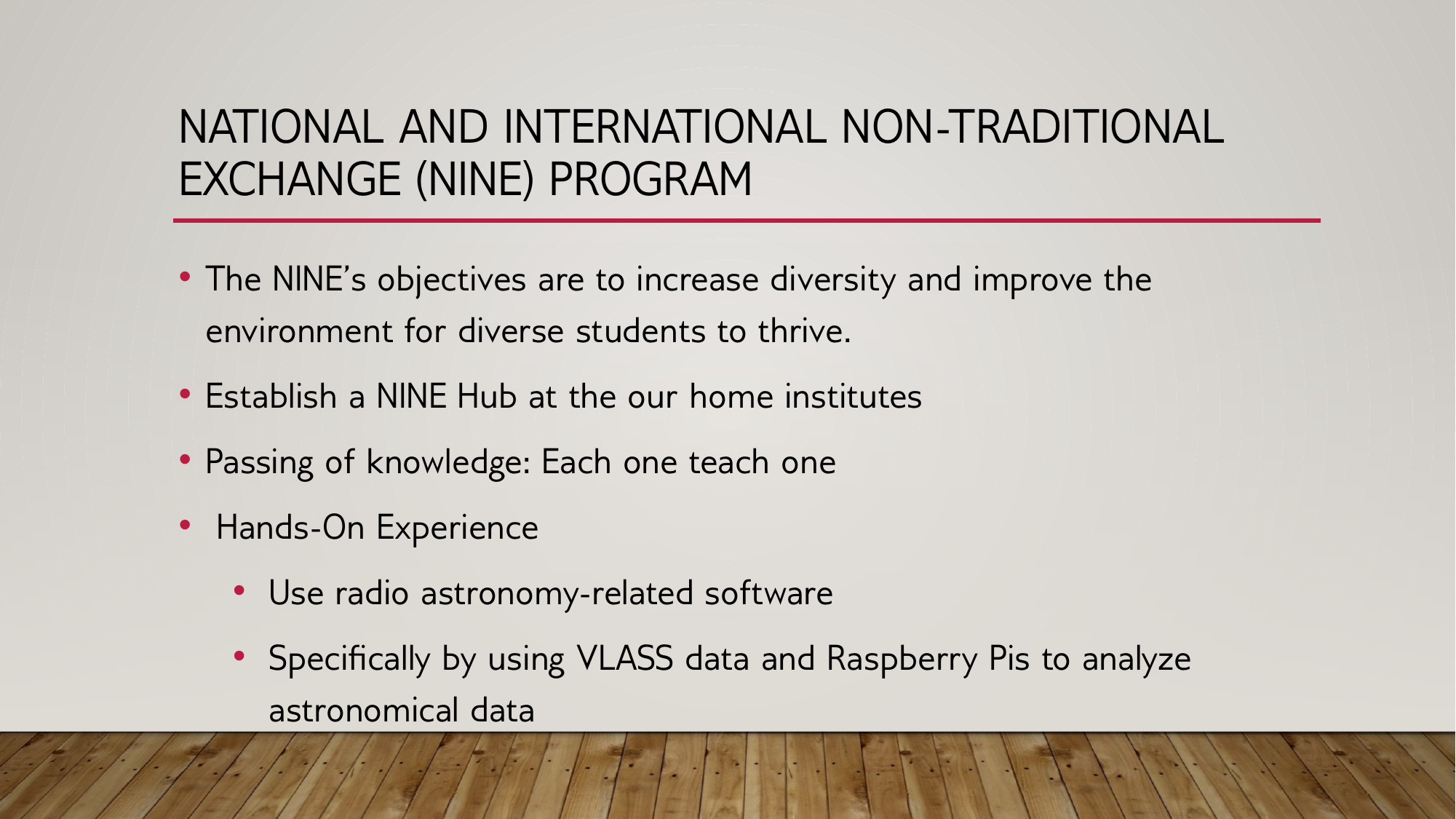

# National and International Non-Traditional Exchange (NINE) Program
The NINE’s objectives are to increase diversity and improve the environment for diverse students to thrive.
Establish a NINE Hub at the our home institutes
Passing of knowledge: Each one teach one
 Hands-On Experience
Use radio astronomy-related software
Specifically by using VLASS data and Raspberry Pis to analyze astronomical data